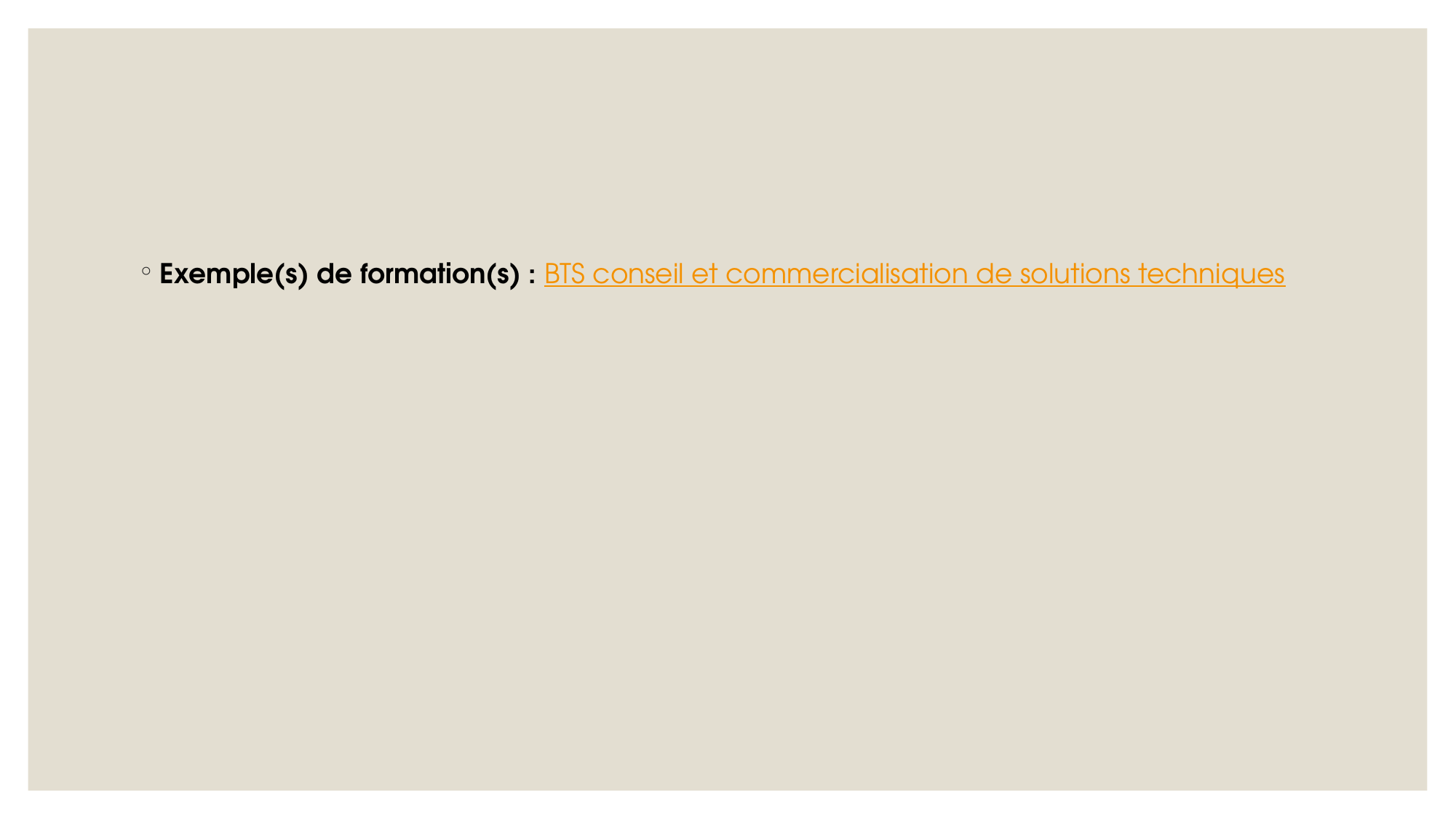

#
Exemple(s) de formation(s) : BTS conseil et commercialisation de solutions techniques